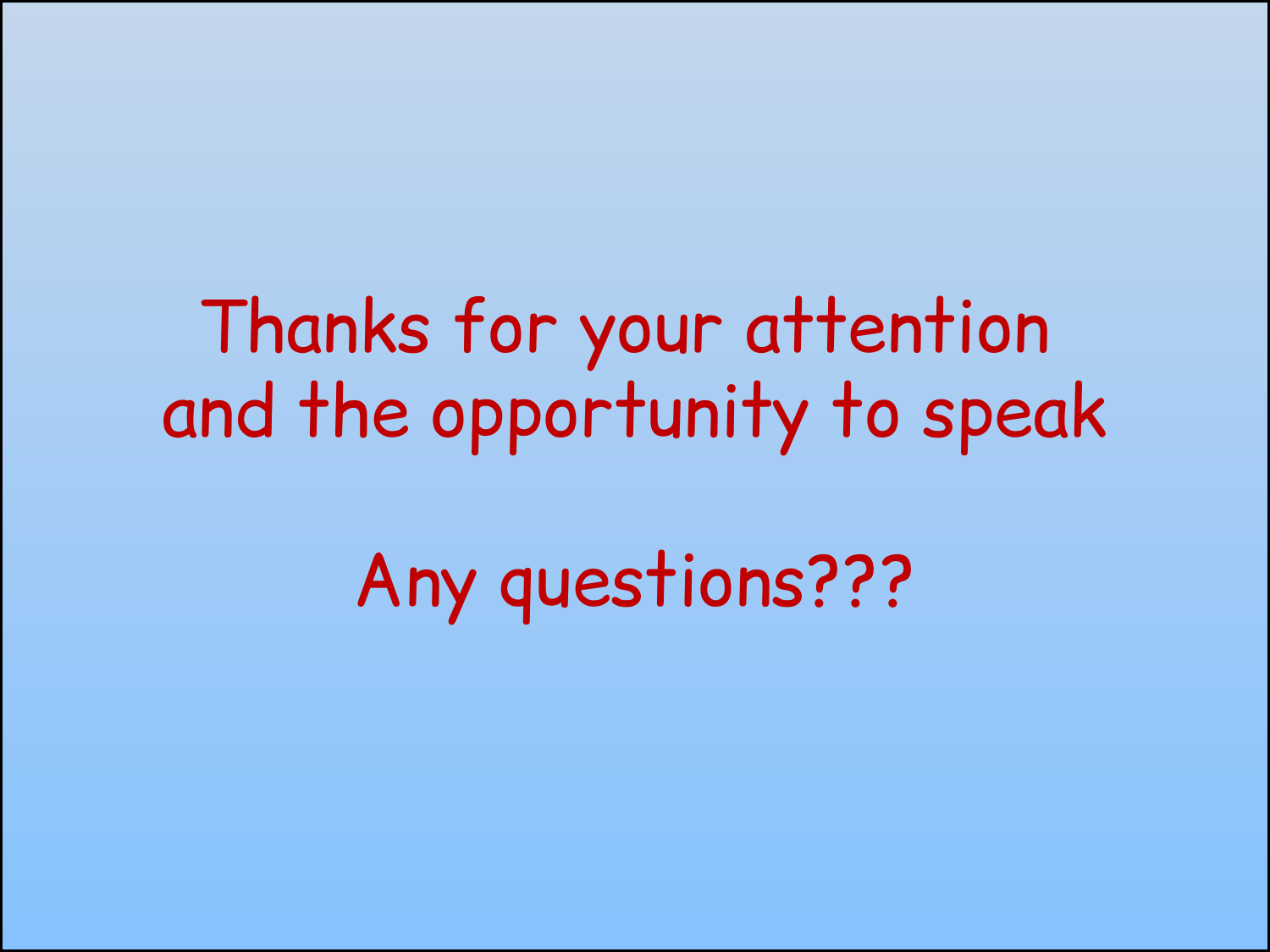

Thanks for your attention
and the opportunity to speak

Any questions???